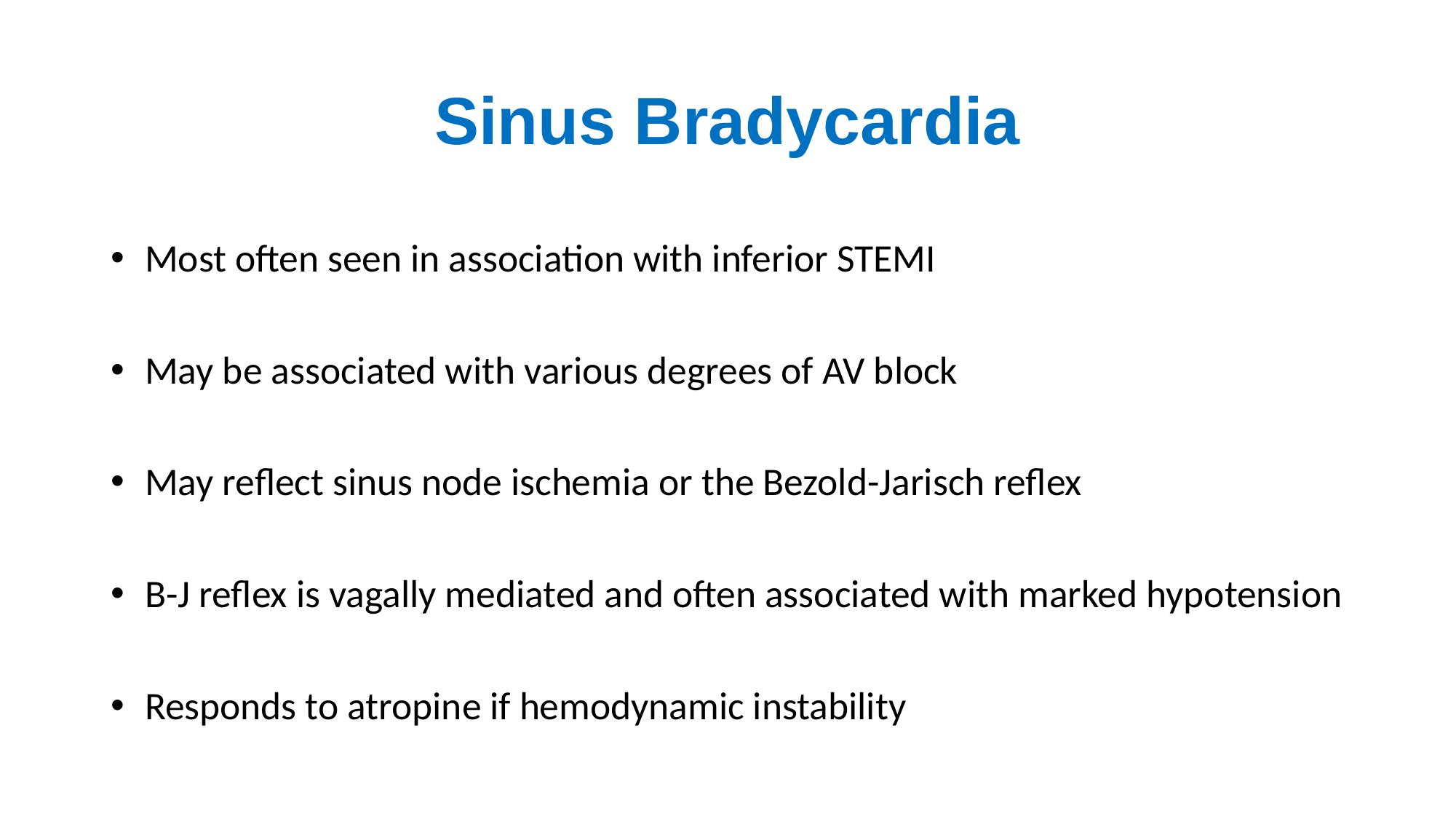

# Sinus Bradycardia
Most often seen in association with inferior STEMI

May be associated with various degrees of AV block

May reflect sinus node ischemia or the Bezold-Jarisch reflex

B-J reflex is vagally mediated and often associated with marked hypotension

Responds to atropine if hemodynamic instability